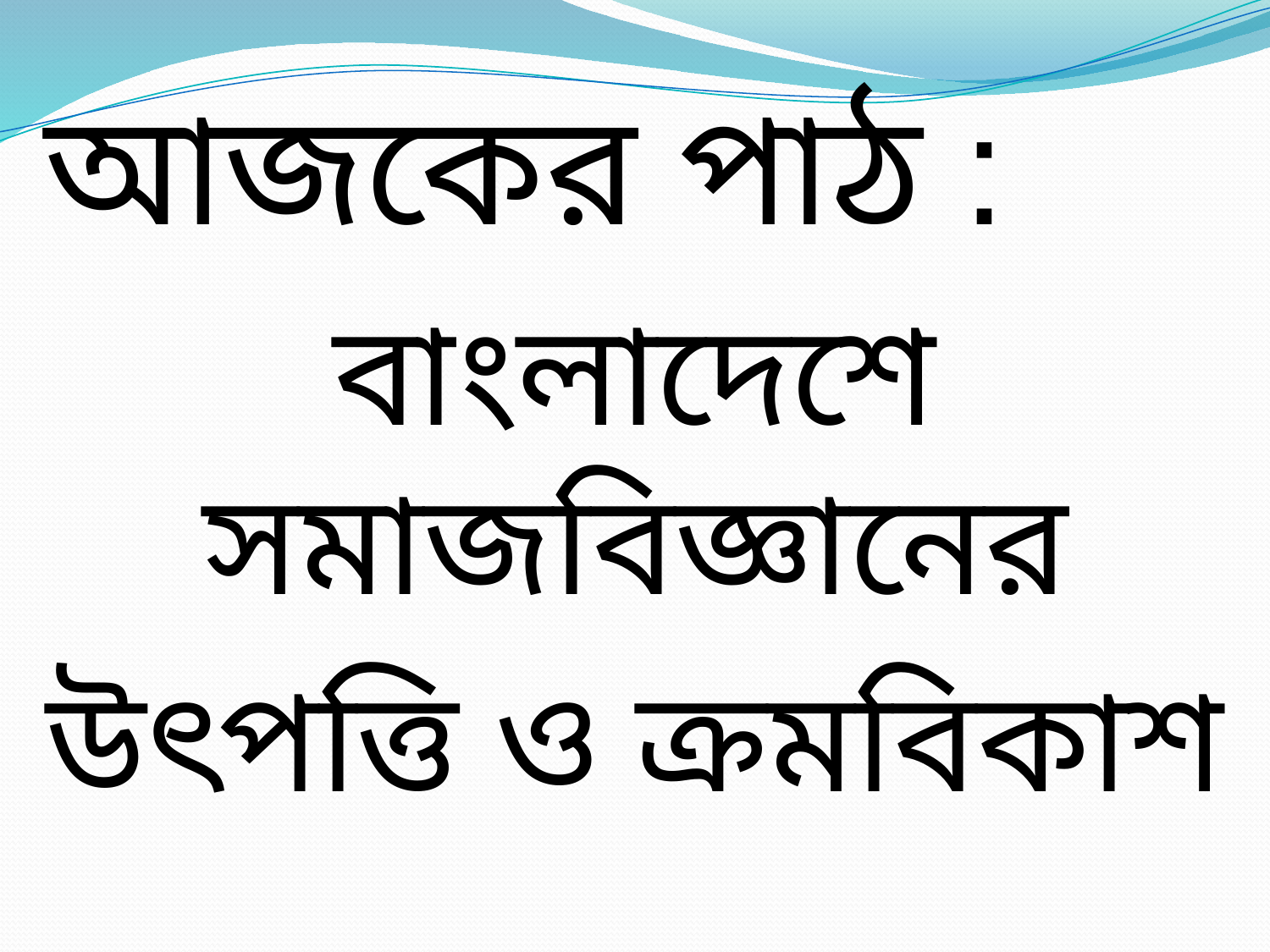

আজকের পাঠ :
বাংলাদেশে সমাজবিজ্ঞানের
উৎপত্তি ও ক্রমবিকাশ